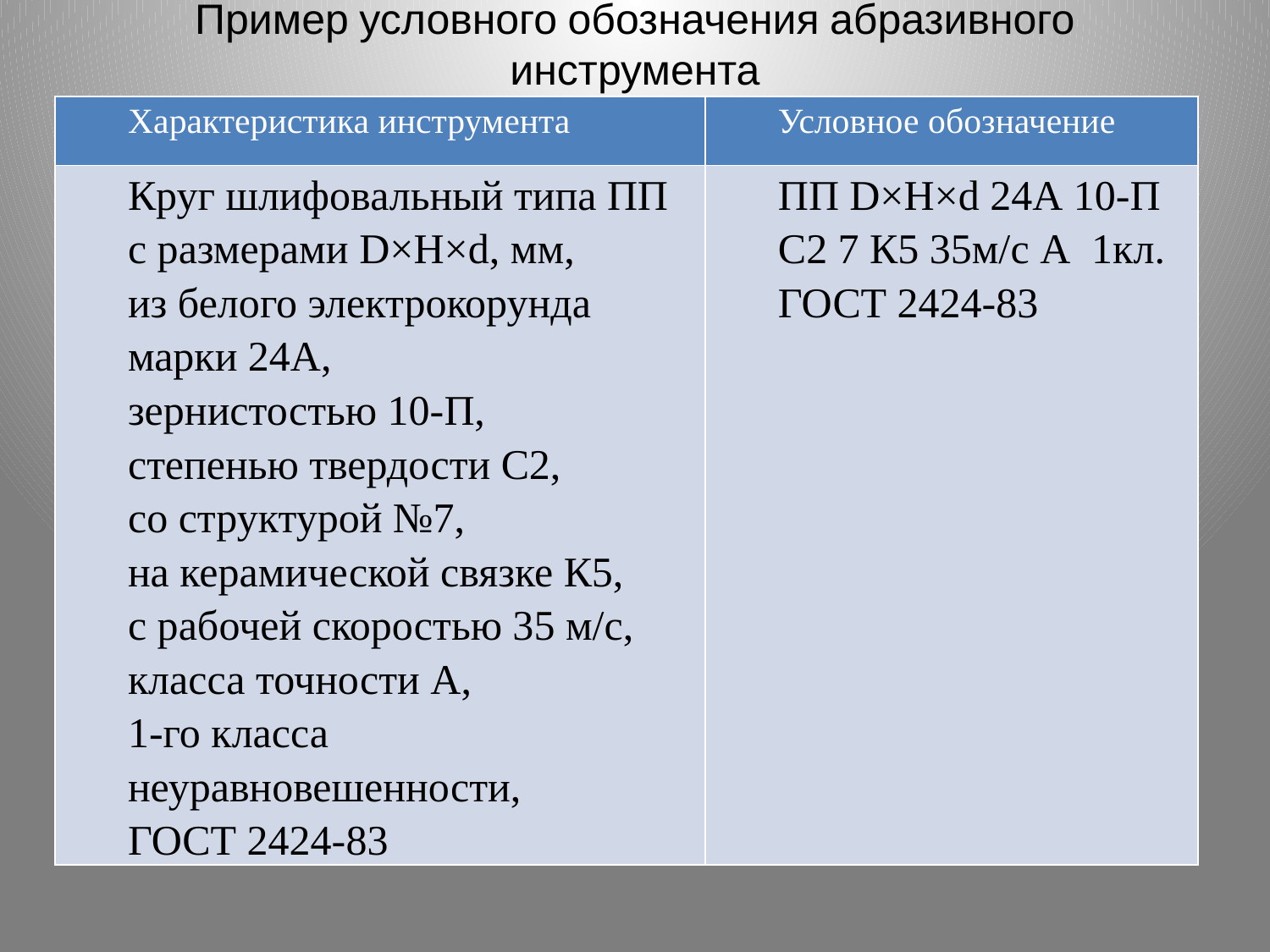

# Пример условного обозначения абразивного инструмента
| Характеристика инструмента | Условное обозначение |
| --- | --- |
| Круг шлифовальный типа ПП с размерами D×H×d, мм, из белого электрокорунда марки 24А, зернистостью 10-П, степенью твердости С2, со структурой №7, на керамической связке К5, с рабочей скоростью 35 м/с, класса точности А, 1-го класса неуравновешенности, ГОСТ 2424-83 | ПП D×H×d 24А 10-П С2 7 К5 35м/с А 1кл. ГОСТ 2424-83 |